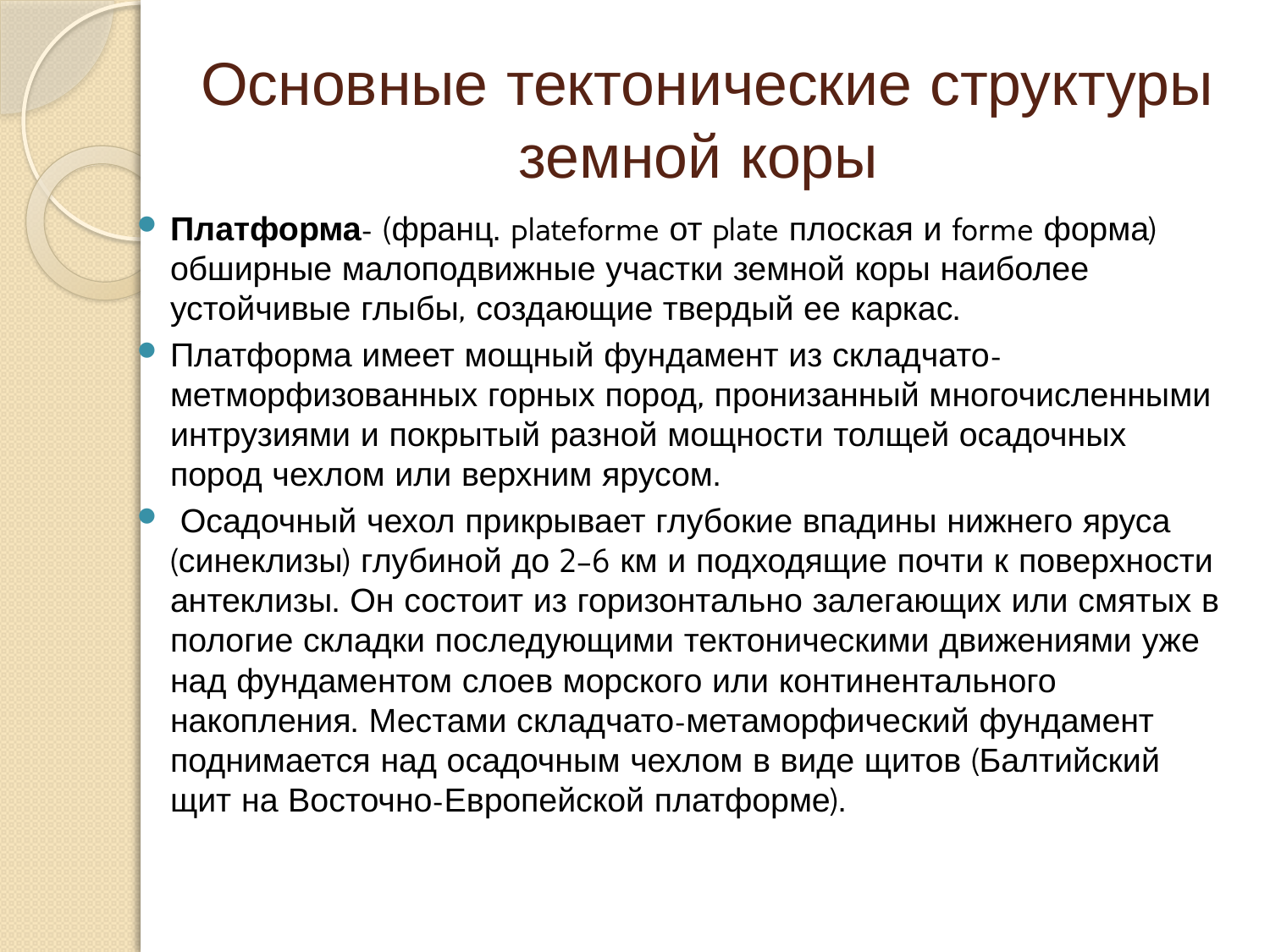

# Основные тектонические структуры земной коры
Платформа- (франц. plateforme от plate плоская и forme форма) обширные малоподвижные участки земной коры наиболее устойчивые глыбы, создающие твердый ее каркас.
Платформа имеет мощный фундамент из складчато-метморфизованных горных пород, пронизанный многочисленными интрузиями и покрытый разной мощности толщей осадочных пород чехлом или верхним ярусом.
 Осадочный чехол прикрывает глубокие впадины нижнего яруса (синеклизы) глубиной до 2–6 км и подходящие почти к поверхности антеклизы. Он состоит из горизонтально залегающих или смятых в пологие складки последующими тектоническими движениями уже над фундаментом слоев морского или континентального накопления. Местами складчато-метаморфический фундамент поднимается над осадочным чехлом в виде щитов (Балтийский щит на Восточно-Европейской платформе).